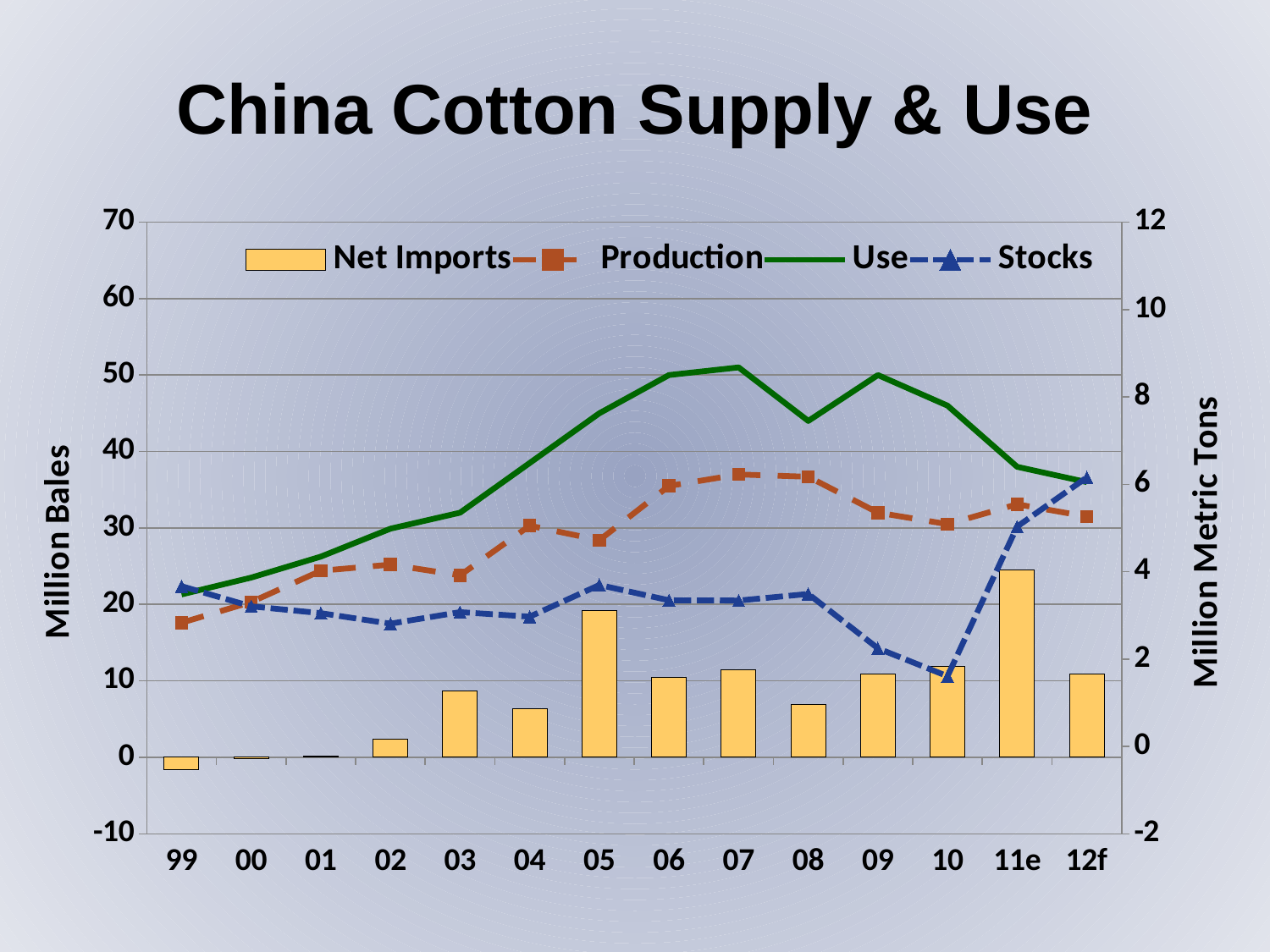

China Cotton Supply & Use

### Chart

| Category | Net Imports | Production | Use | Stocks | Prod Metric Tons | Use Metric Tons | Net Imp Metric Tons | Stocks Metric Tons |
|---|---|---|---|---|---|---|---|---|
| 99 | -1.575 | 17.6 | 21.3 | 22.378 | 3.83442265795207 | 4.640522875816994 | -0.3431372549019608 | 4.875381263616558 |
| 00 | -0.212 | 20.3 | 23.5 | 19.741 | 4.422657952069717 | 5.119825708061002 | -0.04618736383442266 | 4.3008714596949895 |
| 01 | 0.10699999999999998 | 24.4 | 26.25 | 18.848 | 5.315904139433551 | 5.718954248366013 | 0.023311546840958604 | 4.106318082788671 |
| 02 | 2.376 | 25.2 | 29.9 | 17.474 | 5.490196078431373 | 6.514161220043573 | 0.5176470588235293 | 3.806971677559913 |
| 03 | 8.659 | 23.8 | 32.0 | 18.983 | 5.185185185185185 | 6.971677559912854 | 1.886492374727669 | 4.135729847494553 |
| 04 | 6.3549999999999995 | 30.3 | 38.5 | 18.388 | 6.601307189542484 | 8.387799564270153 | 1.3845315904139432 | 4.006100217864924 |
| 05 | 19.247999999999998 | 28.4 | 45.0 | 22.536 | 6.187363834422658 | 9.803921568627452 | 4.193464052287581 | 4.909803921568628 |
| 06 | 10.5 | 35.5 | 50.0 | 20.536 | 7.734204793028323 | 10.893246187363834 | 2.287581699346405 | 4.474074074074075 |
| 07 | 11.468 | 37.0 | 51.0 | 20.504 | 8.061002178649238 | 11.11111111111111 | 2.498474945533769 | 4.467102396514162 |
| 08 | 6.912000000000001 | 36.7 | 44.0 | 21.366 | 7.995642701525055 | 9.586056644880175 | 1.5058823529411767 | 4.654901960784314 |
| 09 | 10.88 | 32.0 | 50.0 | 14.246 | 6.971677559912854 | 10.893246187363834 | 2.3703703703703707 | 3.103703703703704 |
| 10 | 11.857 | 30.5 | 46.0 | 10.603 | 6.644880174291939 | 10.021786492374728 | 2.5832244008714595 | 2.3100217864923747 |
| 11e | 24.478 | 33.1 | 38.0 | 30.181 | 7.211328976034859 | 8.278867102396514 | 5.332897603485839 | 6.575381263616558 |
| 12f | 10.925 | 31.5 | 36.0 | 36.606 | 6.862745098039216 | 7.843137254901961 | 2.380174291938998 | 7.975163398692811 |